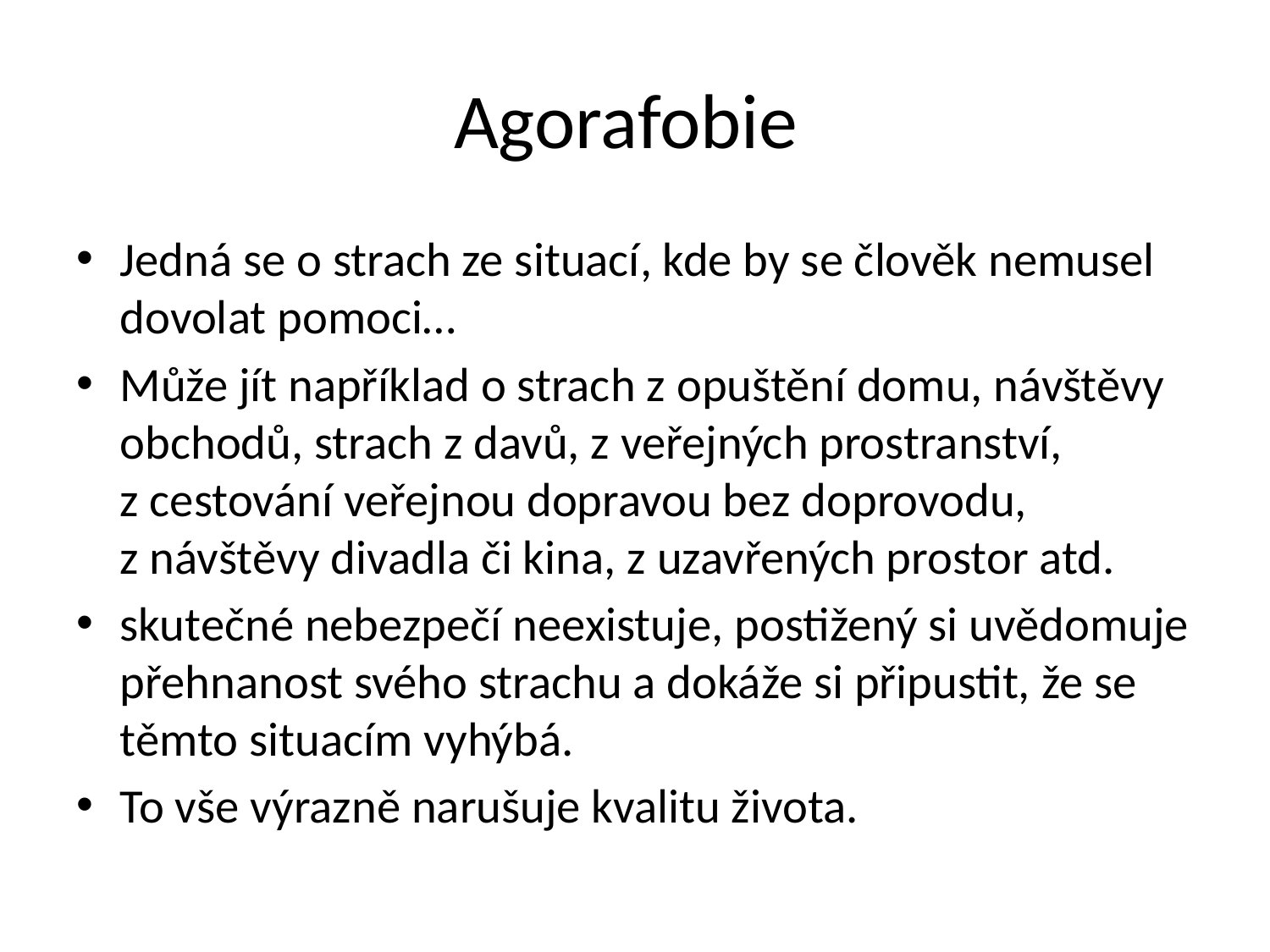

# Agorafobie
Jedná se o strach ze situací, kde by se člověk nemusel dovolat pomoci…
Může jít například o strach z opuštění domu, návštěvy obchodů, strach z davů, z veřejných prostranství, z cestování veřejnou dopravou bez doprovodu, z návštěvy divadla či kina, z uzavřených prostor atd.
skutečné nebezpečí neexistuje, postižený si uvědomuje přehnanost svého strachu a dokáže si připustit, že se těmto situacím vyhýbá.
To vše výrazně narušuje kvalitu života.